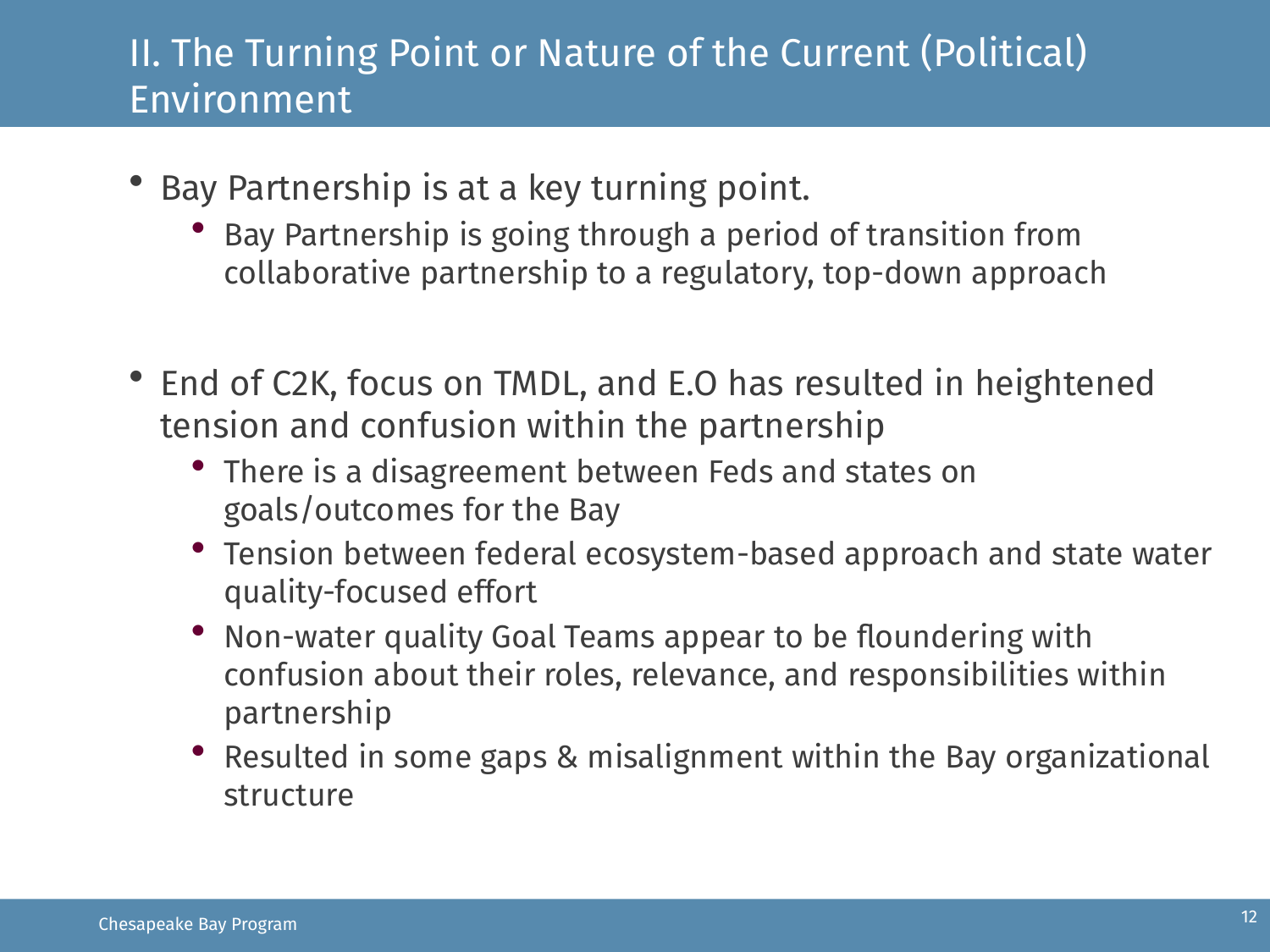

II. The Turning Point or Nature of the Current (Political) Environment
Bay Partnership is at a key turning point.
Bay Partnership is going through a period of transition from collaborative partnership to a regulatory, top-down approach

End of C2K, focus on TMDL, and E.O has resulted in heightened tension and confusion within the partnership
There is a disagreement between Feds and states on goals/outcomes for the Bay
Tension between federal ecosystem-based approach and state water quality-focused effort
Non-water quality Goal Teams appear to be floundering with confusion about their roles, relevance, and responsibilities within partnership
Resulted in some gaps & misalignment within the Bay organizational structure

12